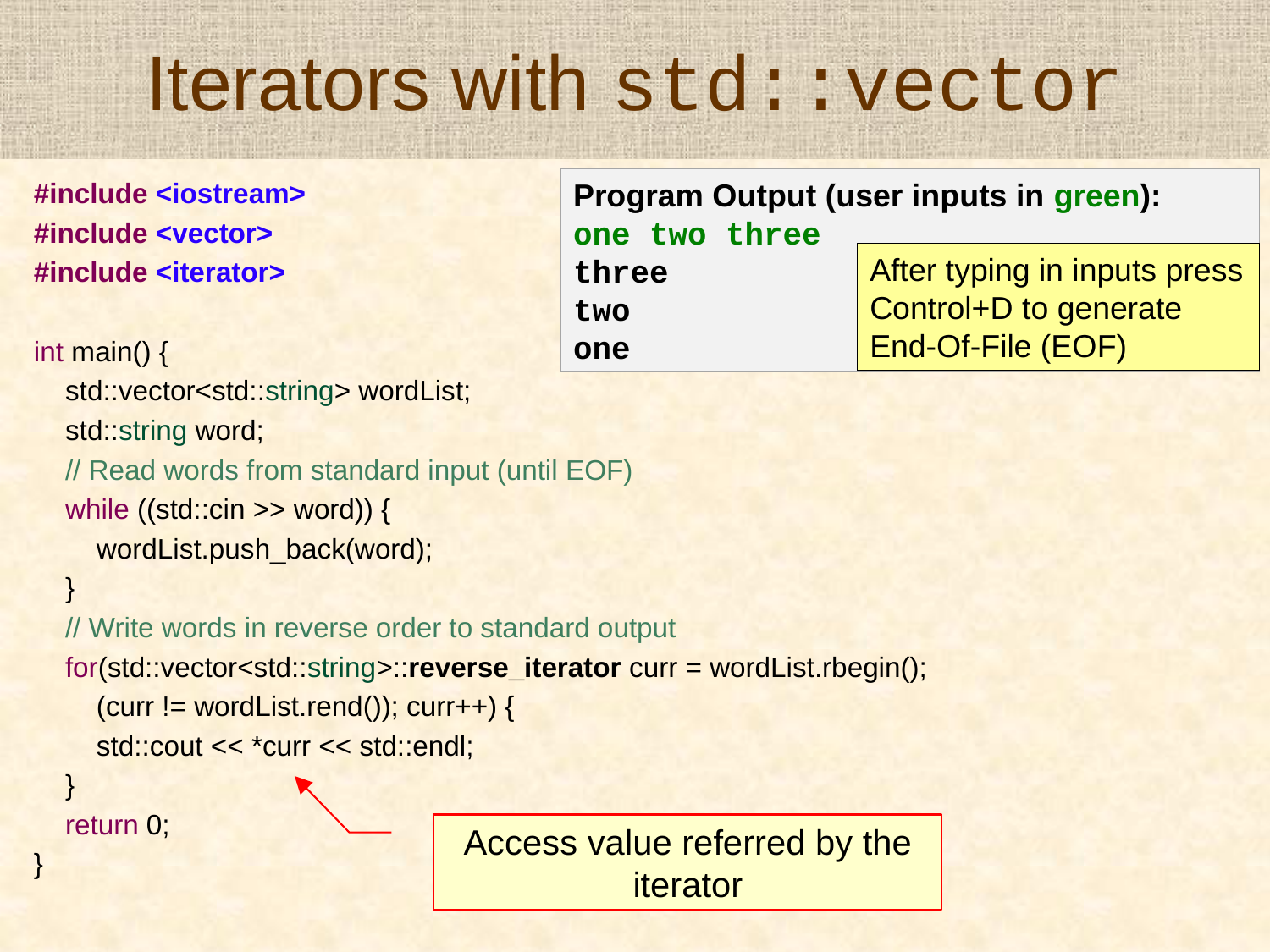

# Iterators with std::vector
#include <iostream>
#include <vector>
#include <iterator>

int main() {
    std::vector<std::string> wordList;
    std::string word;
    // Read words from standard input (until EOF)
    while ((std::cin >> word)) {
        wordList.push_back(word);
    }
    // Write words in reverse order to standard output
    for(std::vector<std::string>::reverse_iterator curr = wordList.rbegin();
        (curr != wordList.rend()); curr++) {
        std::cout << *curr << std::endl;
    }
    return 0;
}

Program Output (user inputs in green):
one two three
three
two
one
After typing in inputs press
Control+D to generate End-Of-File (EOF)
Access value referred by the iterator